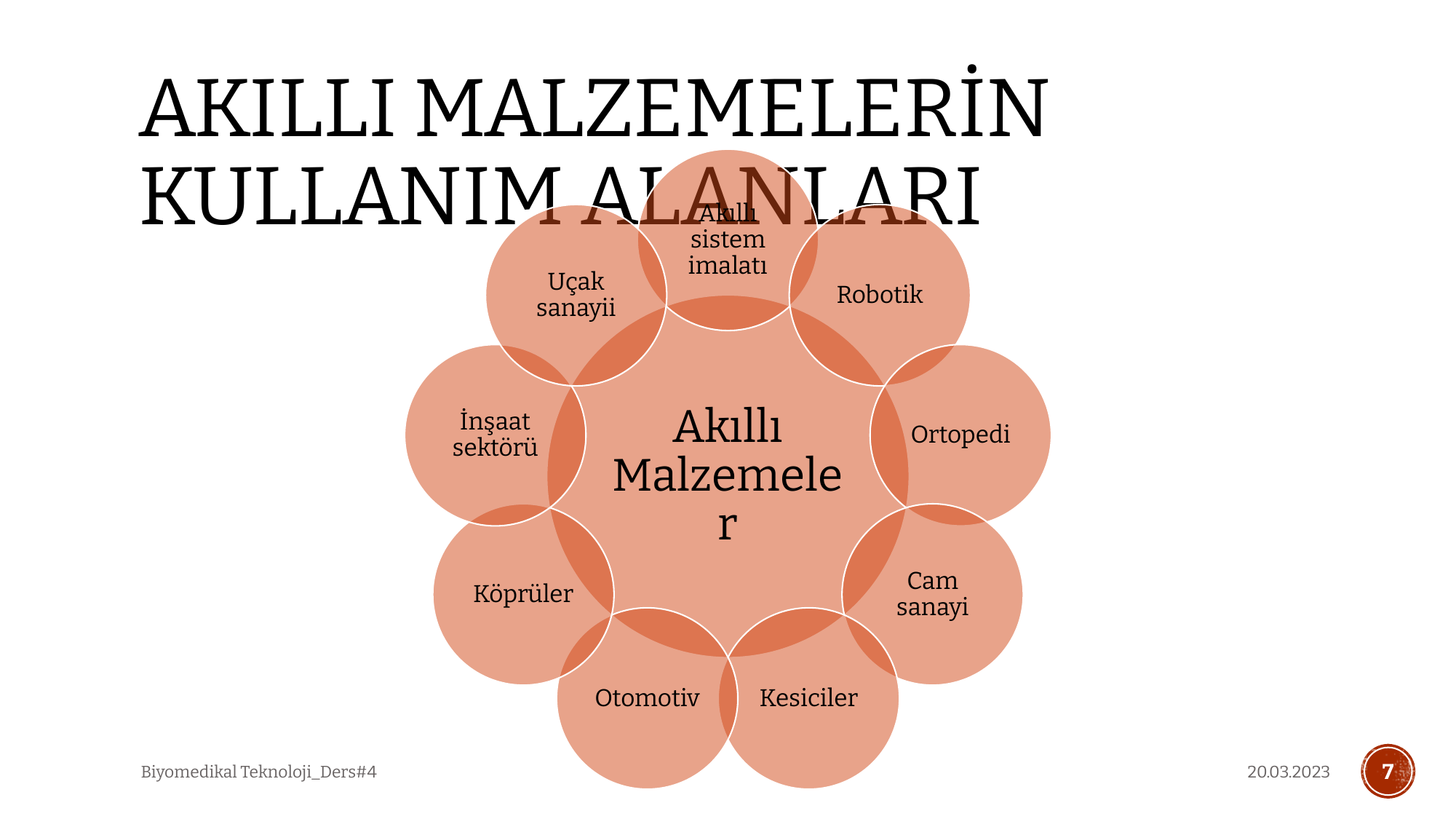

# AKILLI MALZEMELERİN KULLANIM ALANLARI
Akıllı Malzemeler
Akıllı sistem imalatı
Robotik
Ortopedi
Cam sanayi
Kesiciler
Otomotiv
Köprüler
İnşaat sektörü
Uçak sanayii
Biyomedikal Teknoloji_Ders#4
20.03.2023
7